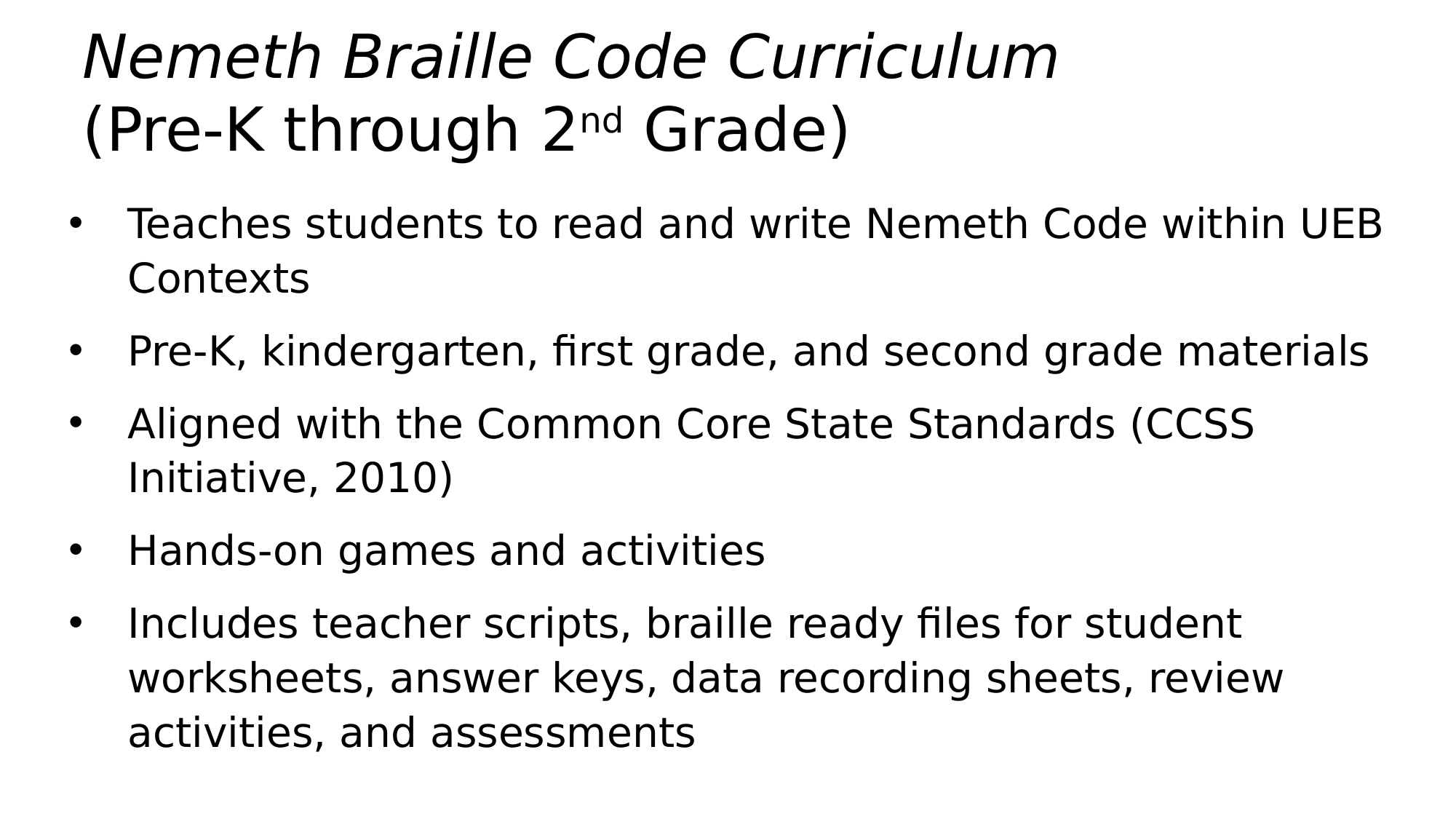

# Nemeth Braille Code Curriculum (Pre-K through 2nd Grade)
Teaches students to read and write Nemeth Code within UEB Contexts
Pre-K, kindergarten, first grade, and second grade materials
Aligned with the Common Core State Standards (CCSS Initiative, 2010)
Hands-on games and activities
Includes teacher scripts, braille ready files for student worksheets, answer keys, data recording sheets, review activities, and assessments